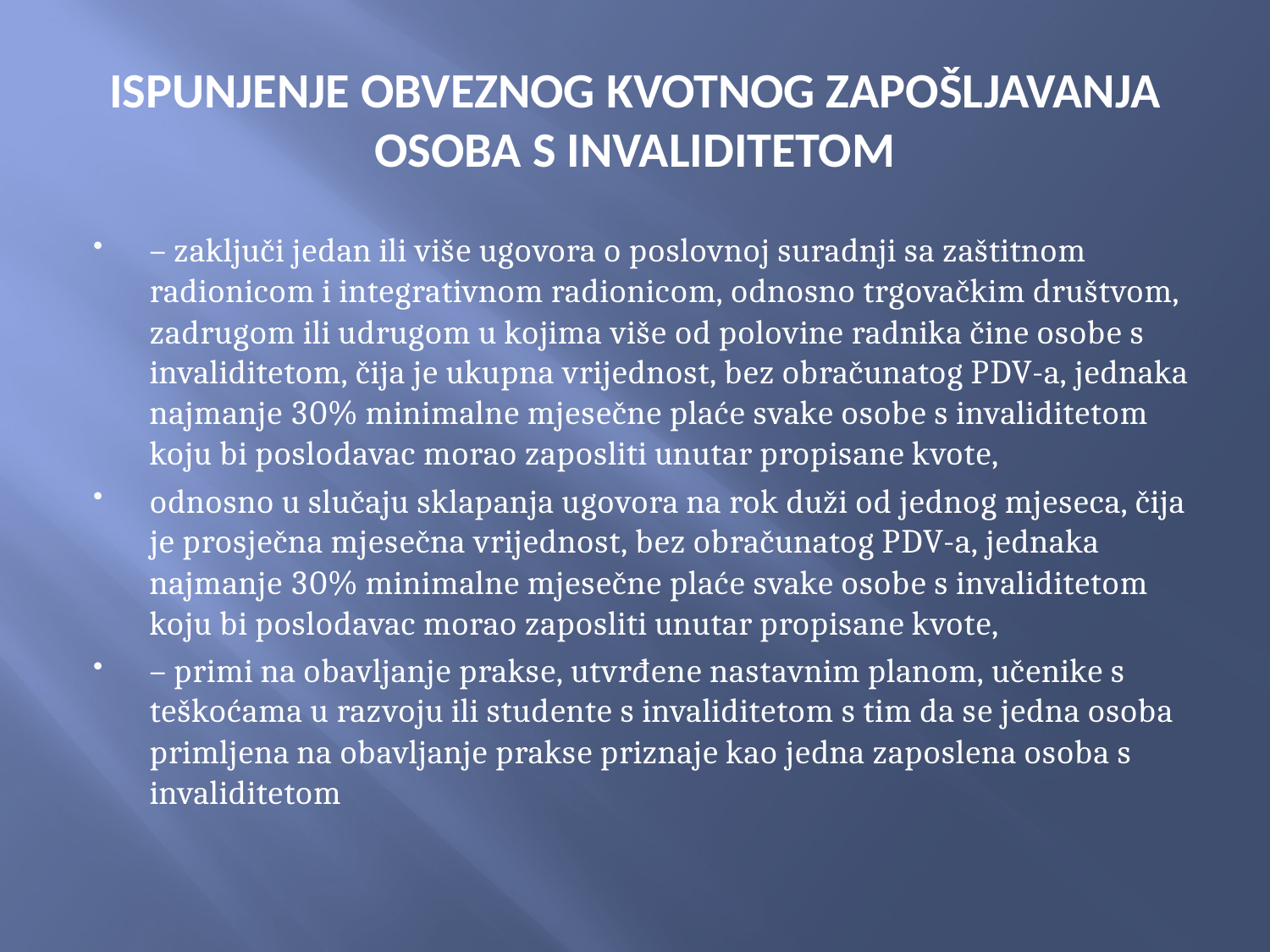

# ISPUNJENJE OBVEZNOG KVOTNOG ZAPOŠLJAVANJA OSOBA S INVALIDITETOM
– zaključi jedan ili više ugovora o poslovnoj suradnji sa zaštitnom radionicom i integrativnom radionicom, odnosno trgovačkim društvom, zadrugom ili udrugom u kojima više od polovine radnika čine osobe s invaliditetom, čija je ukupna vrijednost, bez obračunatog PDV-a, jednaka najmanje 30% minimalne mjesečne plaće svake osobe s invaliditetom koju bi poslodavac morao zaposliti unutar propisane kvote,
odnosno u slučaju sklapanja ugovora na rok duži od jednog mjeseca, čija je prosječna mjesečna vrijednost, bez obračunatog PDV-a, jednaka najmanje 30% minimalne mjesečne plaće svake osobe s invaliditetom koju bi poslodavac morao zaposliti unutar propisane kvote,
– primi na obavljanje prakse, utvrđene nastavnim planom, učenike s teškoćama u razvoju ili studente s invaliditetom s tim da se jedna osoba primljena na obavljanje prakse priznaje kao jedna zaposlena osoba s invaliditetom